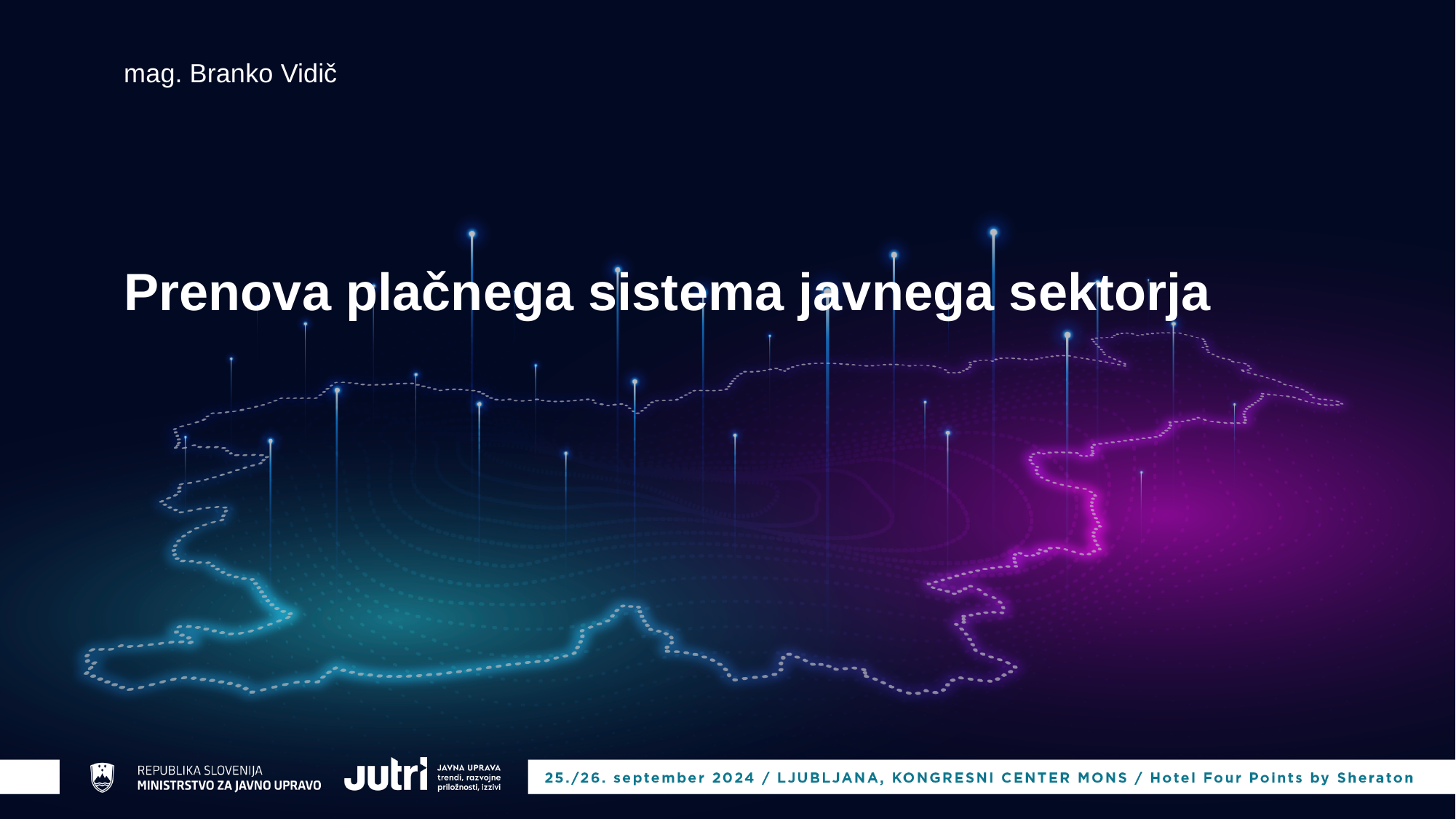

mag. Branko Vidič
# Prenova plačnega sistema javnega sektorja